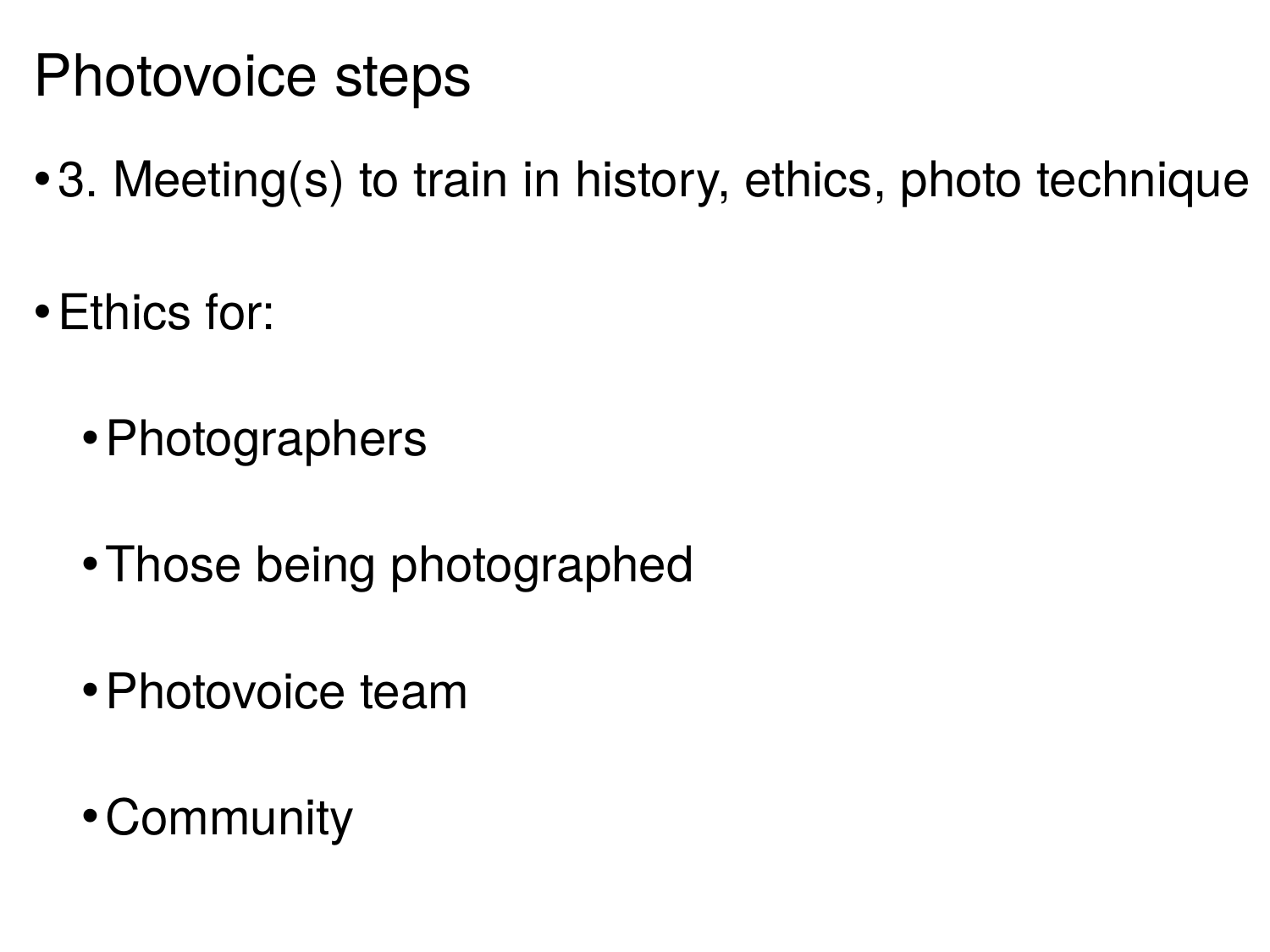

# Photovoice steps
3. Meeting(s) to train in history, ethics, photo technique

Ethics for:

Photographers

Those being photographed

Photovoice team

Community